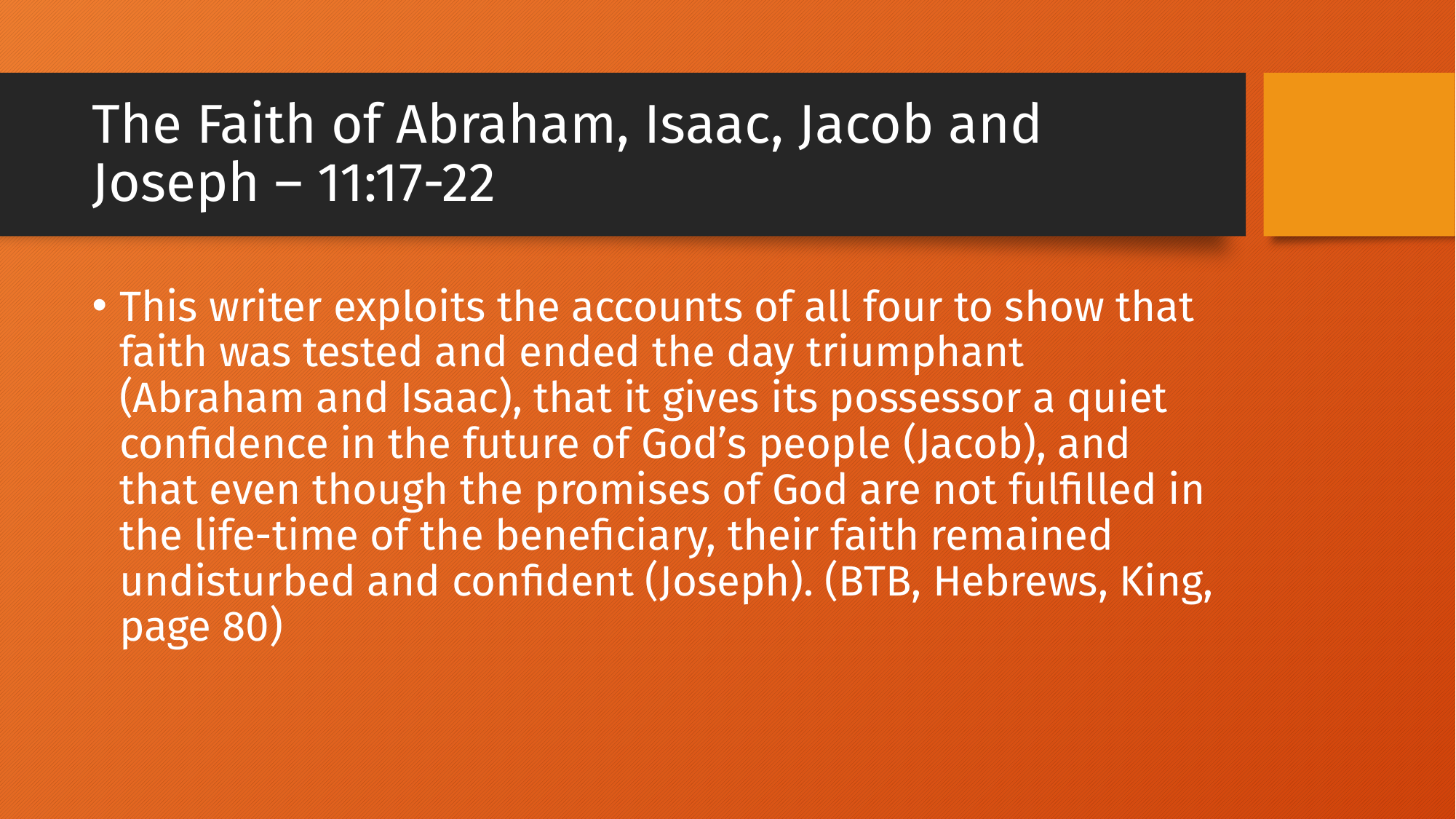

# The Faith of Abraham, Isaac, Jacob and Joseph – 11:17-22
This writer exploits the accounts of all four to show that faith was tested and ended the day triumphant (Abraham and Isaac), that it gives its possessor a quiet confidence in the future of God’s people (Jacob), and that even though the promises of God are not fulfilled in the life-time of the beneficiary, their faith remained undisturbed and confident (Joseph). (BTB, Hebrews, King, page 80)